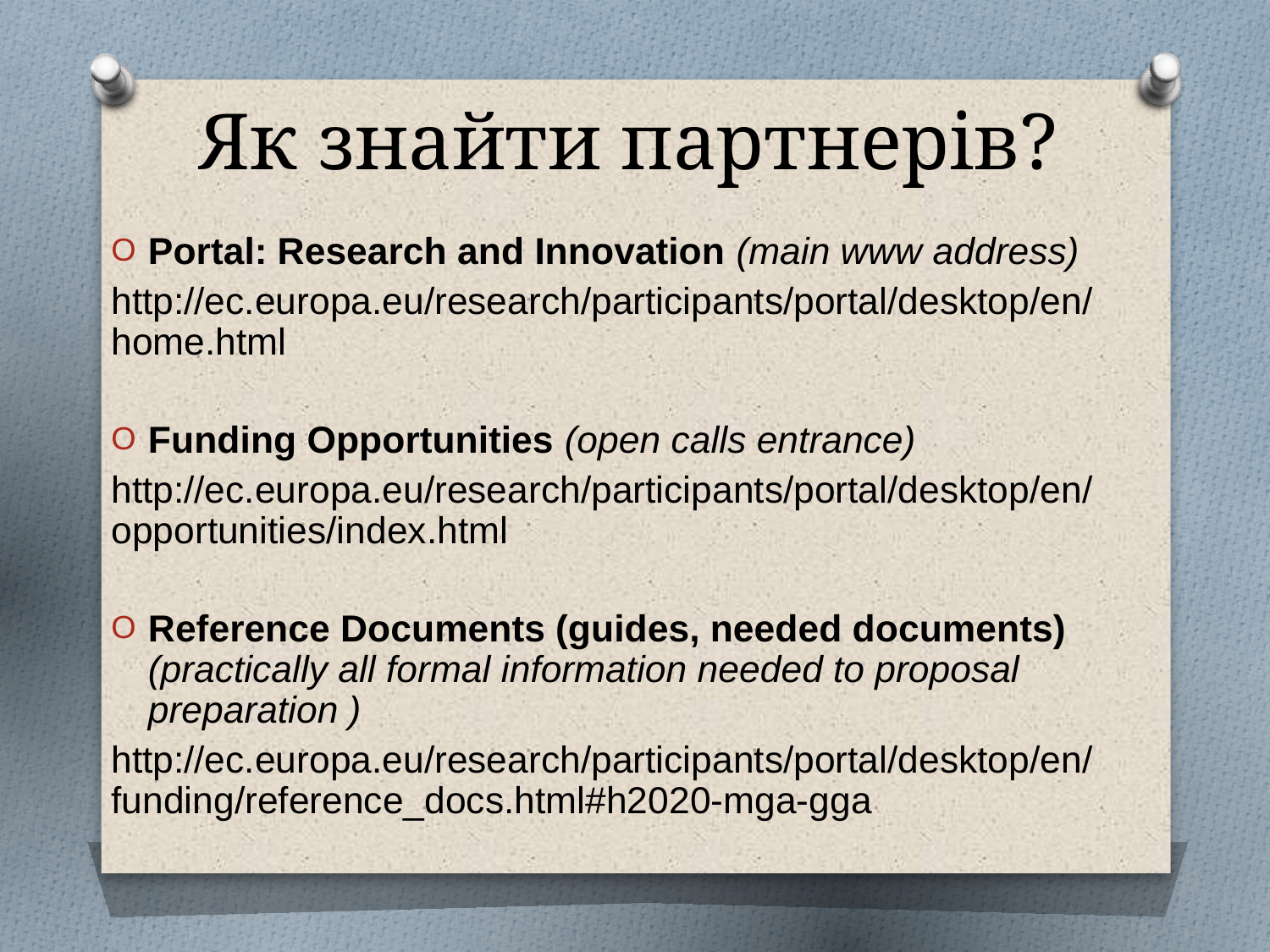

# Як знайти партнерів?
Portal: Research and Innovation (main www address)
http://ec.europa.eu/research/participants/portal/desktop/en/home.html

Funding Opportunities (open calls entrance)
http://ec.europa.eu/research/participants/portal/desktop/en/opportunities/index.html

Reference Documents (guides, needed documents) (practically all formal information needed to proposal preparation )
http://ec.europa.eu/research/participants/portal/desktop/en/funding/reference_docs.html#h2020-mga-gga